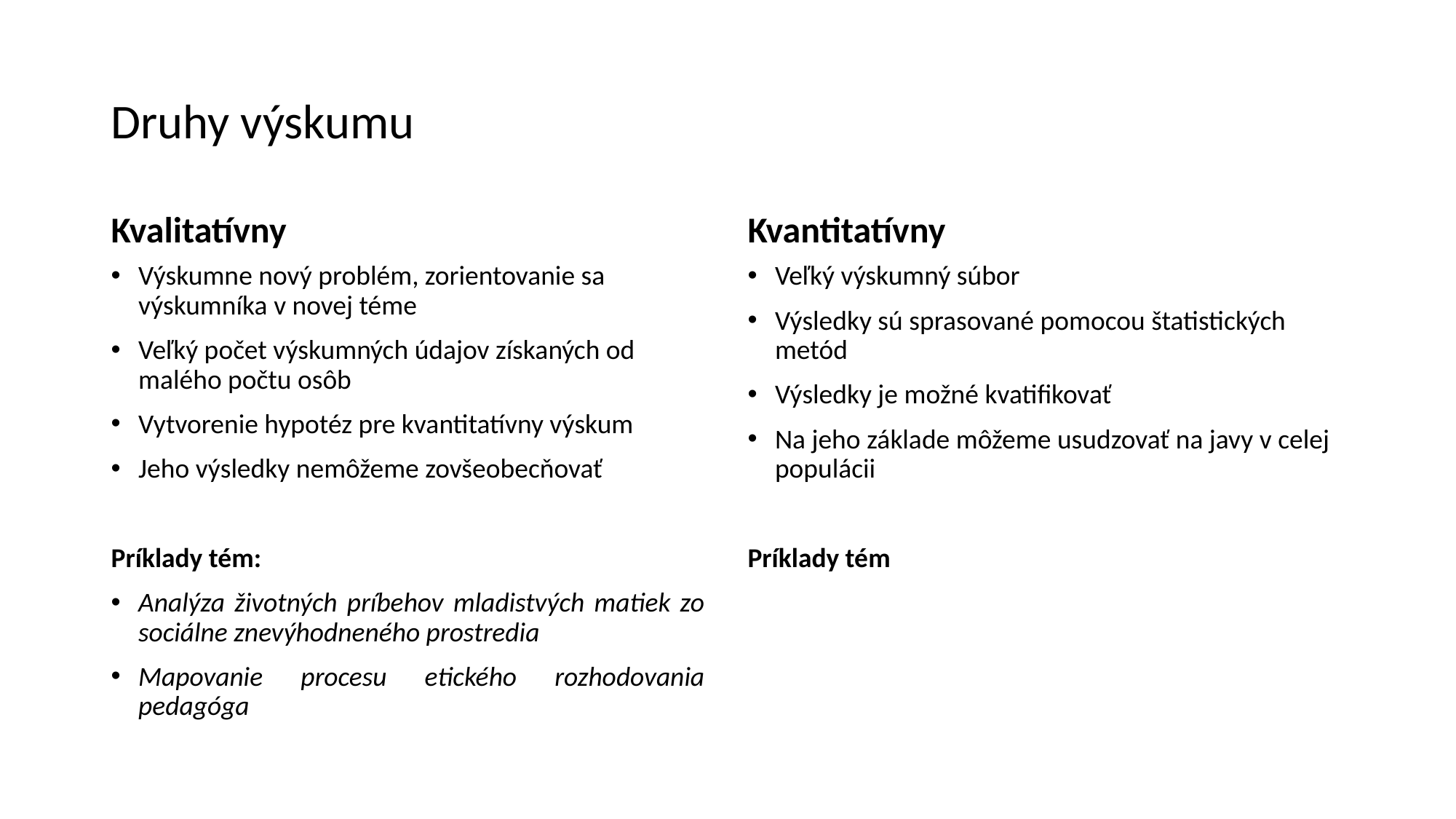

# Druhy výskumu
Kvalitatívny
Kvantitatívny
Výskumne nový problém, zorientovanie sa výskumníka v novej téme
Veľký počet výskumných údajov získaných od malého počtu osôb
Vytvorenie hypotéz pre kvantitatívny výskum
Jeho výsledky nemôžeme zovšeobecňovať

Príklady tém:
Analýza životných príbehov mladistvých matiek zo sociálne znevýhodneného prostredia
Mapovanie procesu etického rozhodovania pedagóga

Veľký výskumný súbor
Výsledky sú sprasované pomocou štatistických metód
Výsledky je možné kvatifikovať
Na jeho základe môžeme usudzovať na javy v celej populácii

Príklady tém